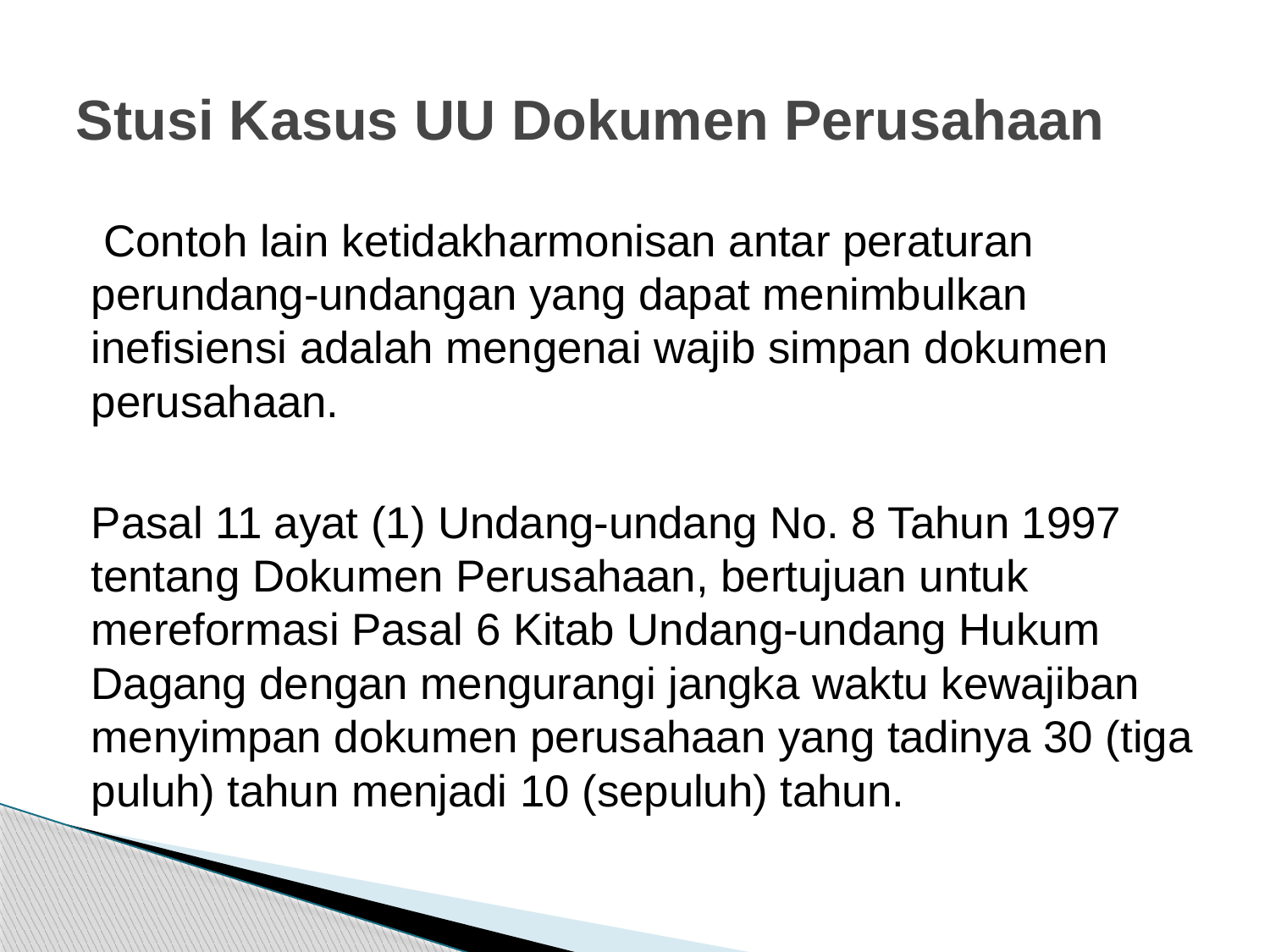

# Stusi Kasus UU Dokumen Perusahaan
 Contoh lain ketidakharmonisan antar peraturan perundang-undangan yang dapat menimbulkan inefisiensi adalah mengenai wajib simpan dokumen perusahaan.

Pasal 11 ayat (1) Undang-undang No. 8 Tahun 1997 tentang Dokumen Perusahaan, bertujuan untuk mereformasi Pasal 6 Kitab Undang-undang Hukum Dagang dengan mengurangi jangka waktu kewajiban menyimpan dokumen perusahaan yang tadinya 30 (tiga puluh) tahun menjadi 10 (sepuluh) tahun.